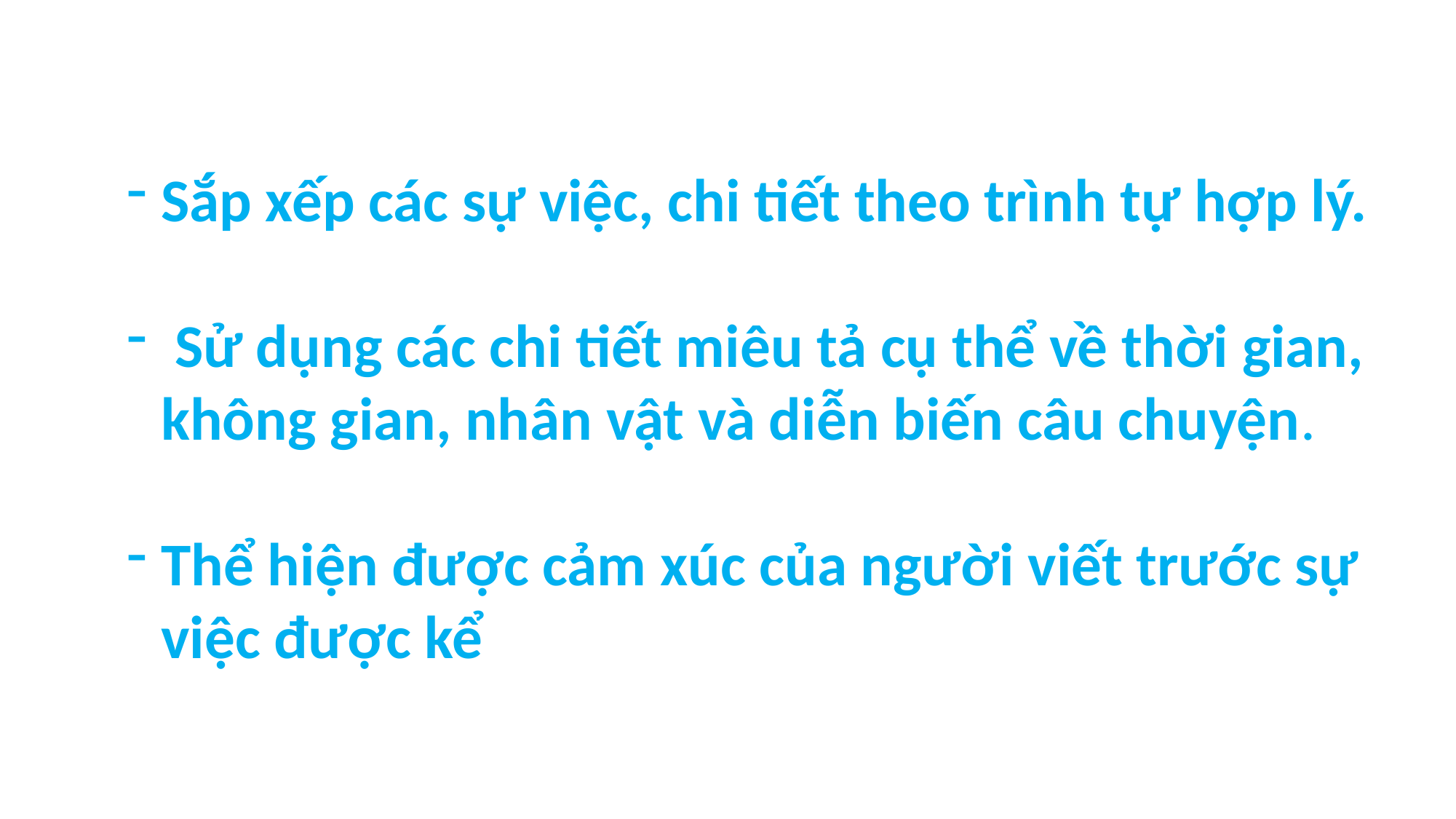

Sắp xếp các sự việc, chi tiết theo trình tự hợp lý.

 Sử dụng các chi tiết miêu tả cụ thể về thời gian, không gian, nhân vật và diễn biến câu chuyện.

Thể hiện được cảm xúc của người viết trước sự việc được kể